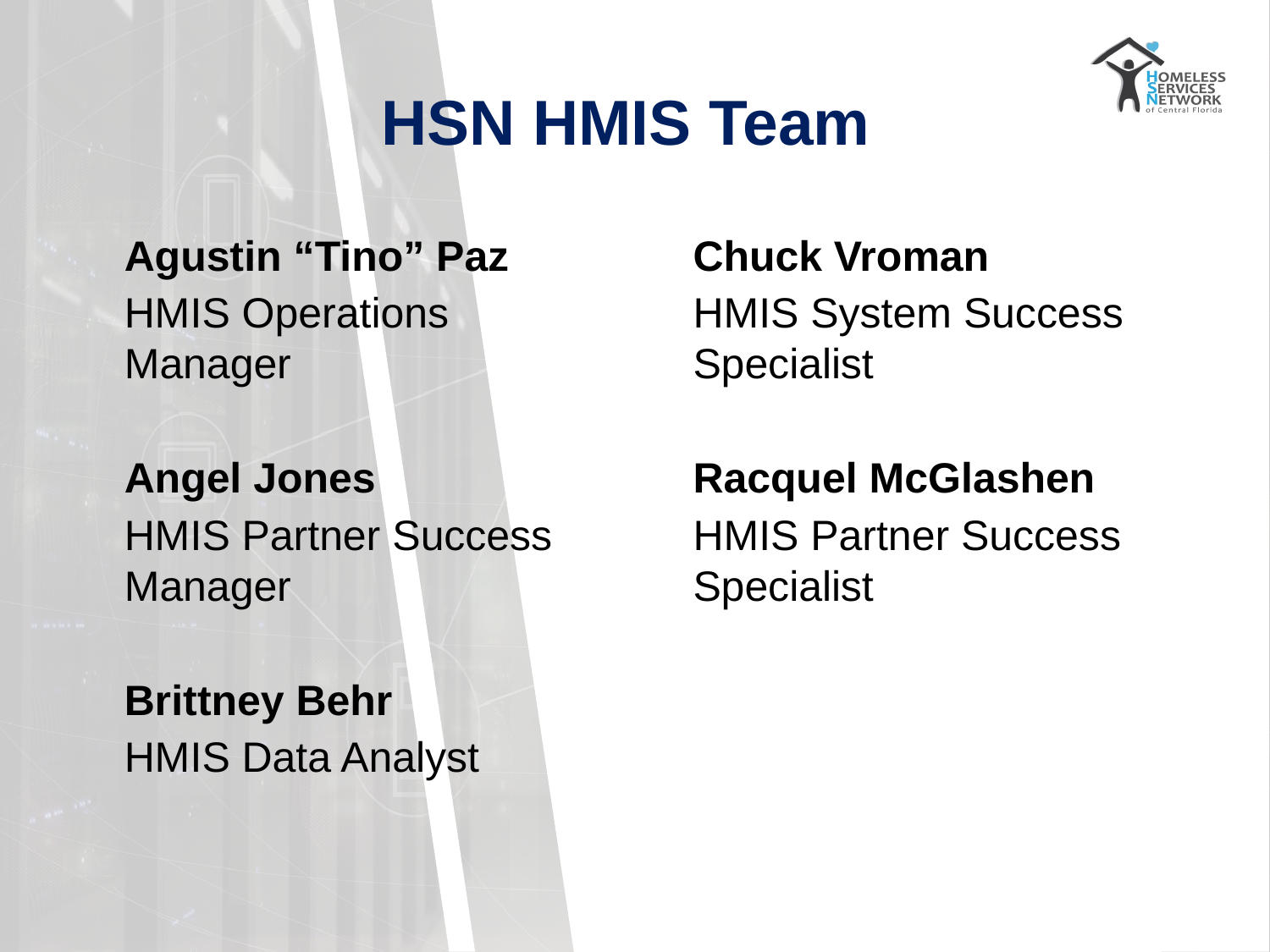

# HSN HMIS Team
Agustin “Tino” Paz
HMIS Operations Manager

Angel Jones
HMIS Partner Success Manager

Brittney Behr
HMIS Data Analyst

Chuck Vroman
HMIS System Success Specialist

Racquel McGlashen
HMIS Partner Success Specialist